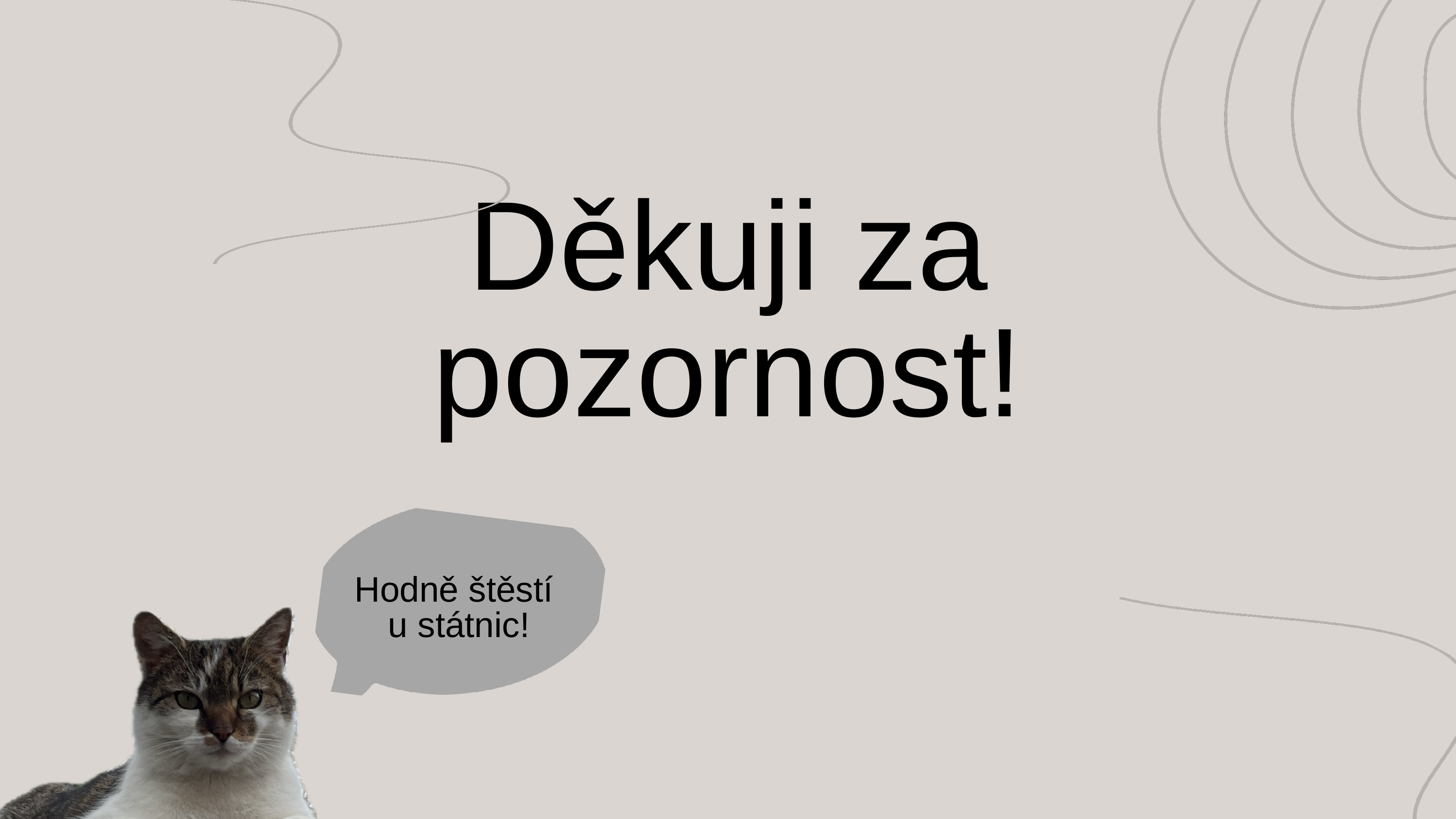

Děkuji za pozornost!

Hodně štěstí
u státnic!